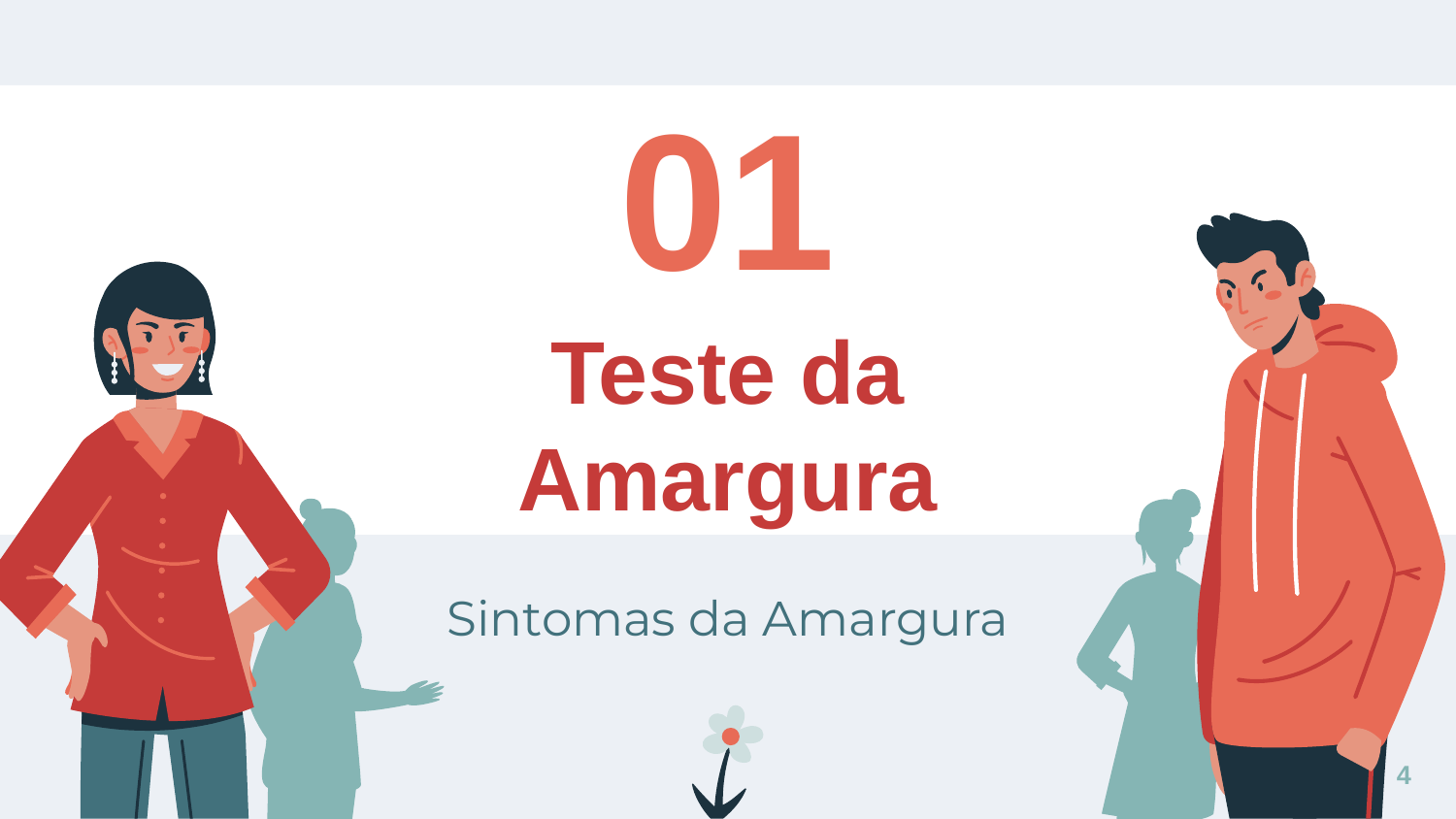

01

# Teste da Amargura

Sintomas da Amargura

4